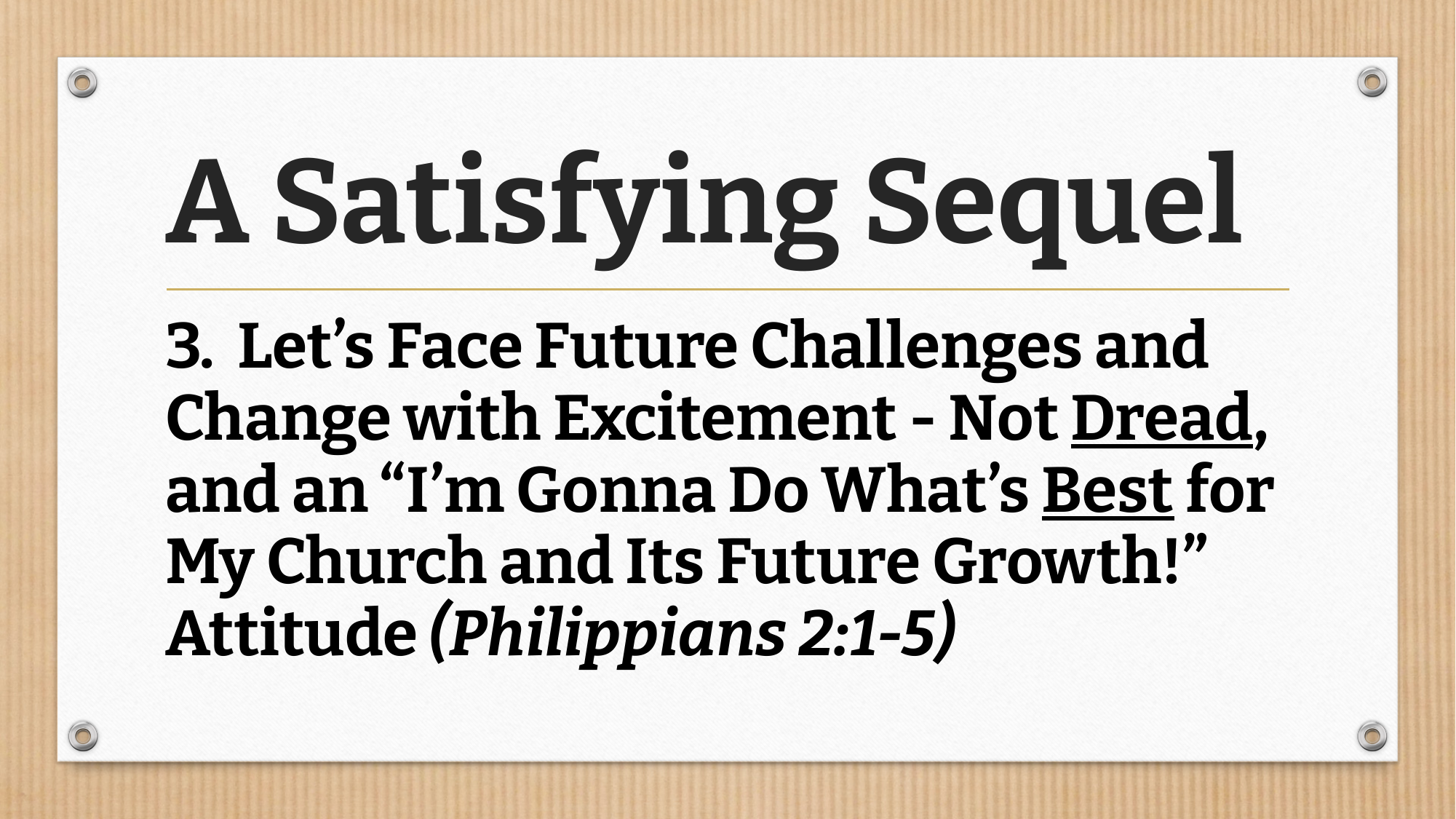

# A Satisfying Sequel
3.  Let’s Face Future Challenges and Change with Excitement - Not Dread, and an “I’m Gonna Do What’s Best for My Church and Its Future Growth!” Attitude (Philippians 2:1-5)